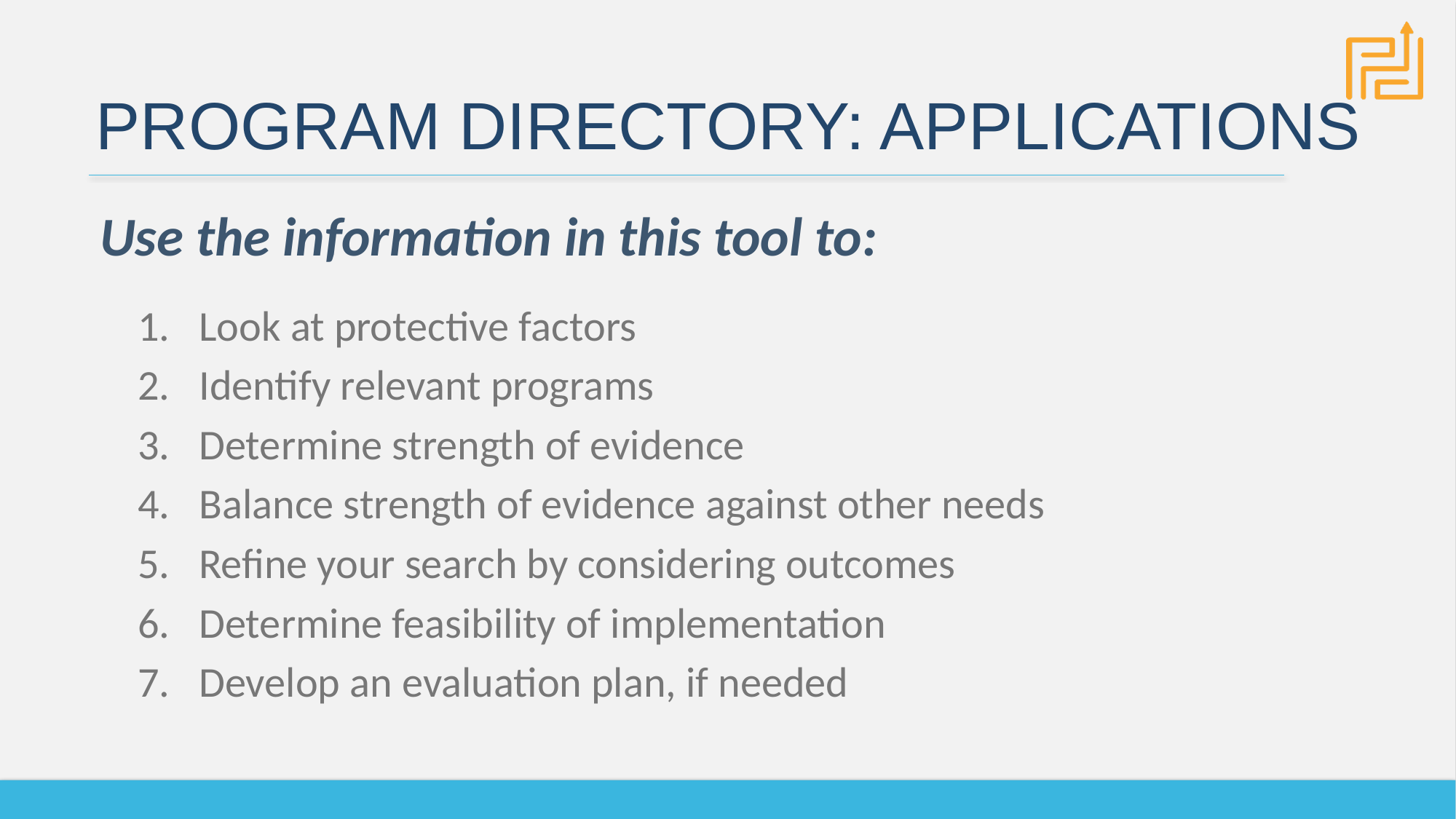

# Program Directory: Applications
Use the information in this tool to:
Look at protective factors
Identify relevant programs
Determine strength of evidence
Balance strength of evidence against other needs
Refine your search by considering outcomes
Determine feasibility of implementation
Develop an evaluation plan, if needed